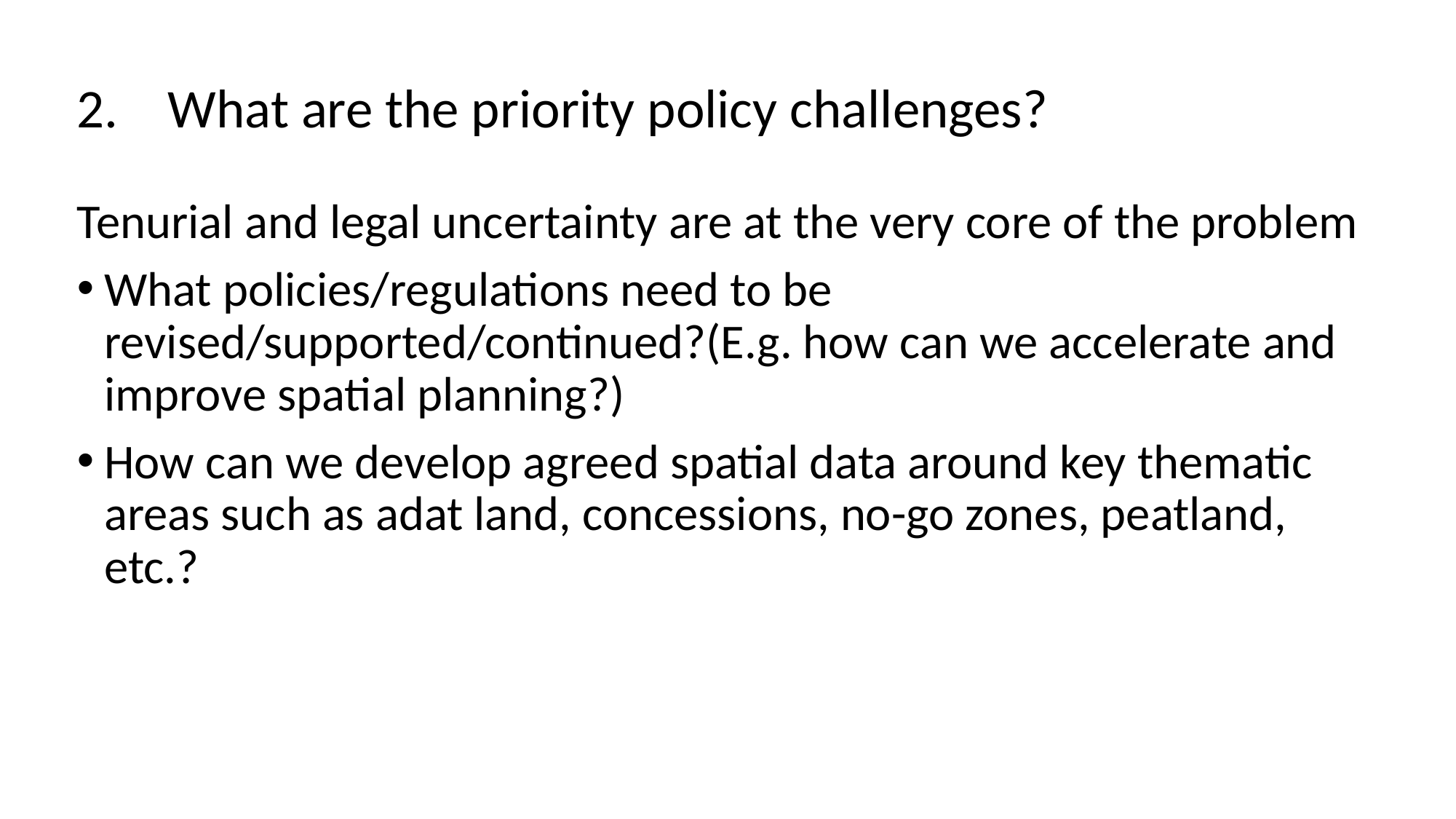

2.    What are the priority policy challenges?

Tenurial and legal uncertainty are at the very core of the problem
What policies/regulations need to be revised/supported/continued?(E.g. how can we accelerate and improve spatial planning?)
How can we develop agreed spatial data around key thematic areas such as adat land, concessions, no-go zones, peatland, etc.?